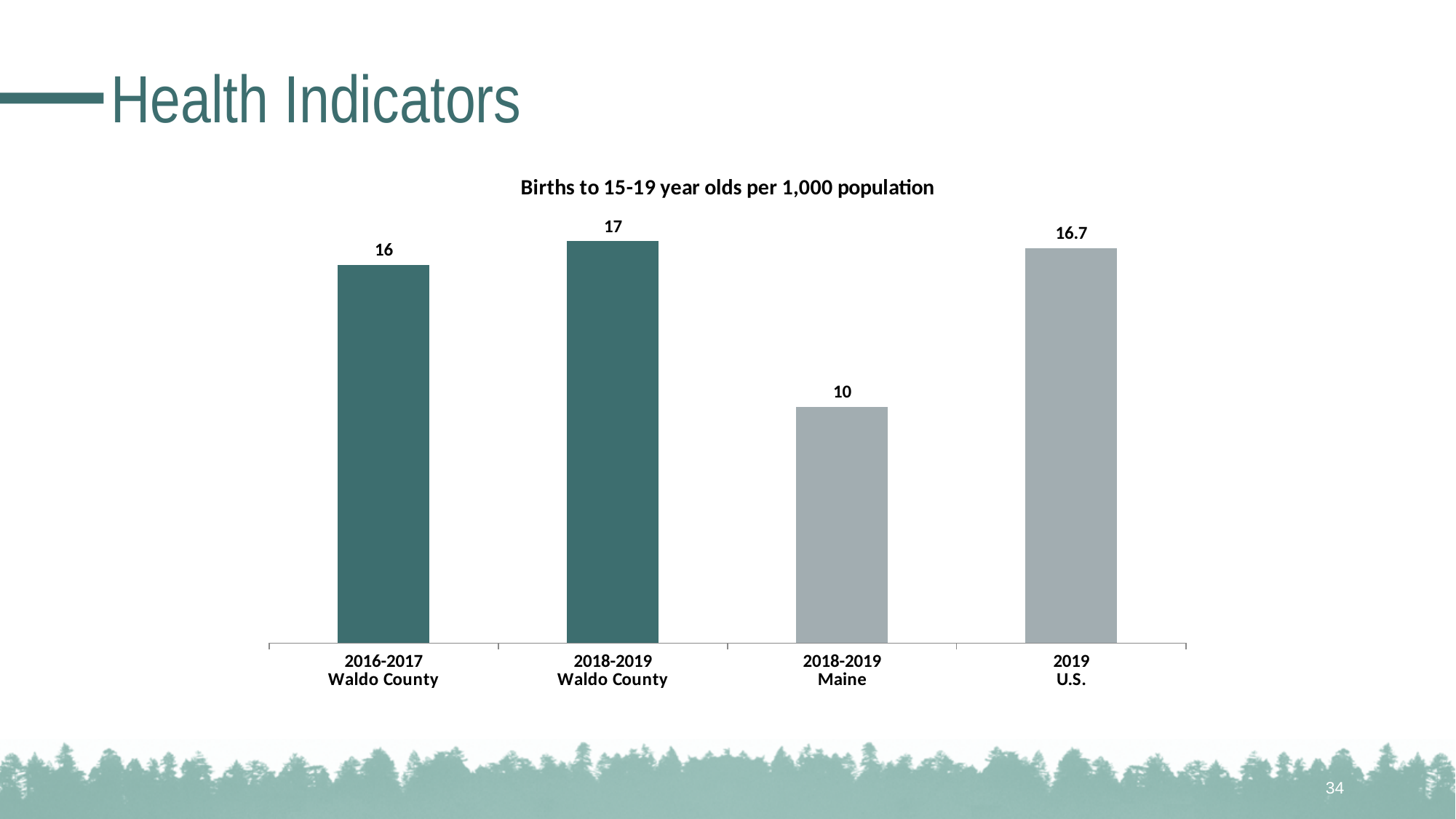

# Health Indicators

### Chart: Births to 15-19 year olds per 1,000 population

| Category | N/A |
|---|---|
| 2016-2017
Waldo County | 16.0 |
| 2018-2019
Waldo County | 17.0 |
| 2018-2019
Maine | 10.0 |
| 2019
U.S. | 16.7 |
34